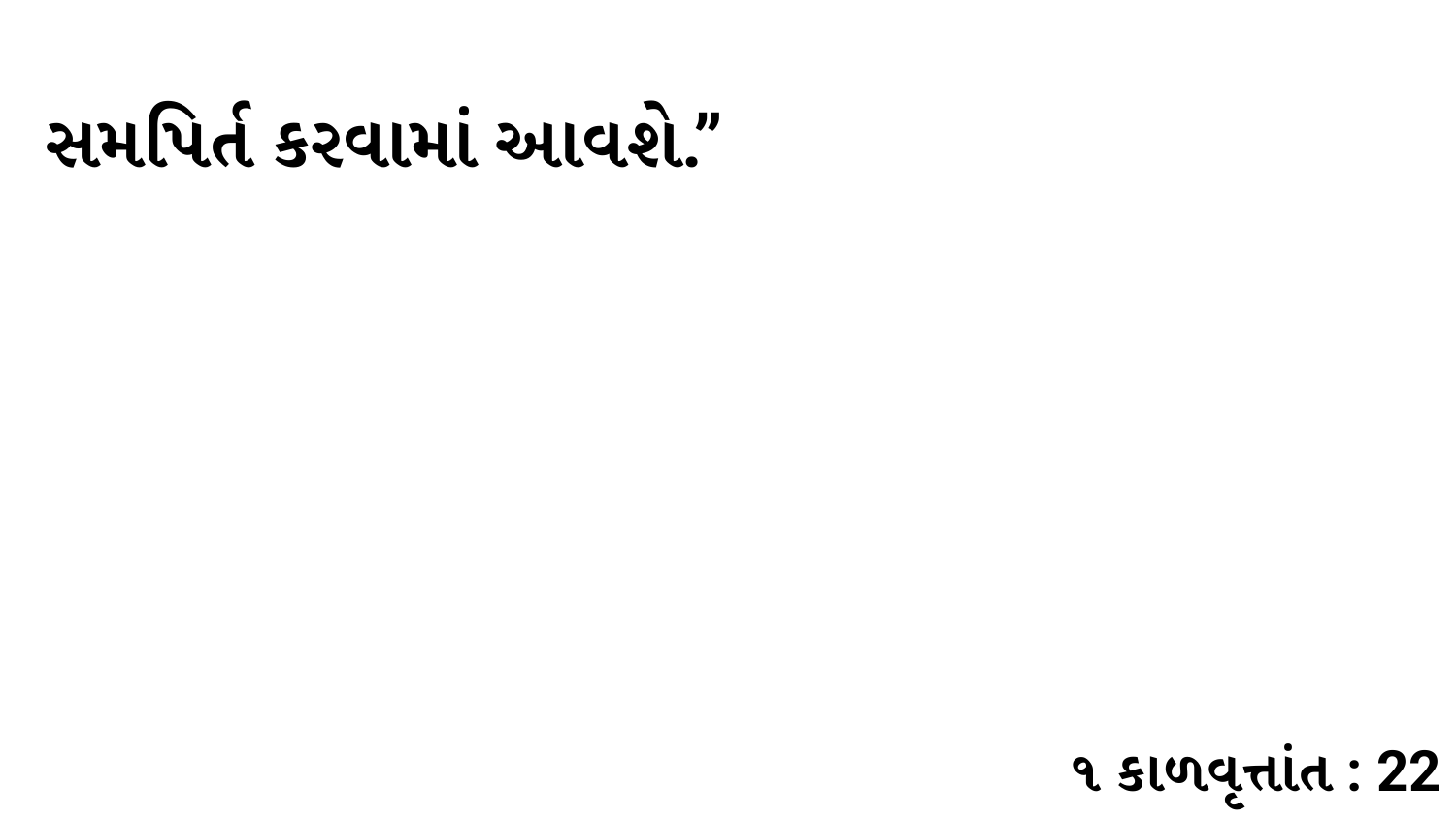

સમપિર્ત કરવામાં આવશે.”
૧ કાળવૃત્તાંત : 22